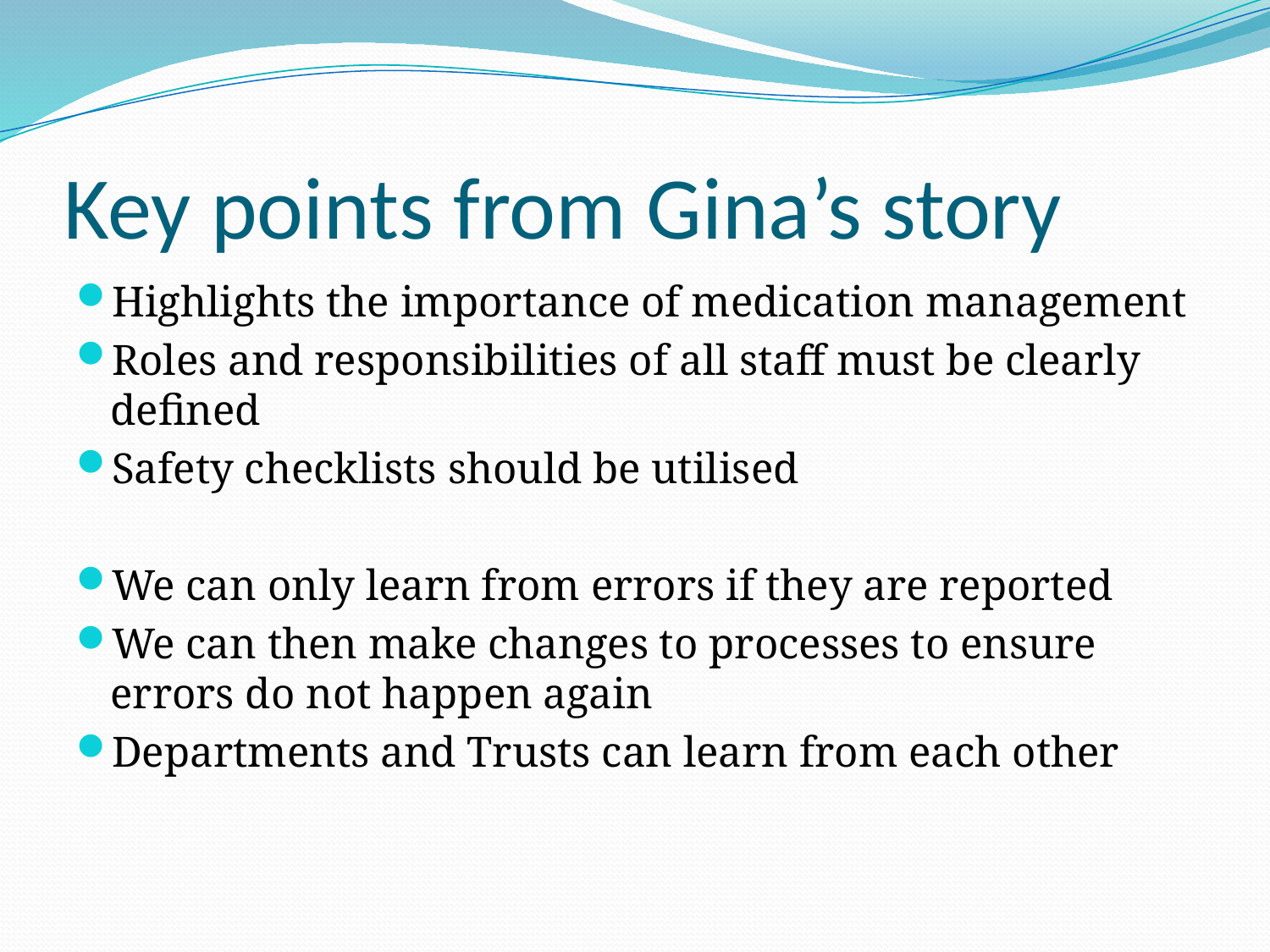

# Key points from Gina’s story
Highlights the importance of medication management
Roles and responsibilities of all staff must be clearly defined
Safety checklists should be utilised

We can only learn from errors if they are reported
We can then make changes to processes to ensure errors do not happen again
Departments and Trusts can learn from each other